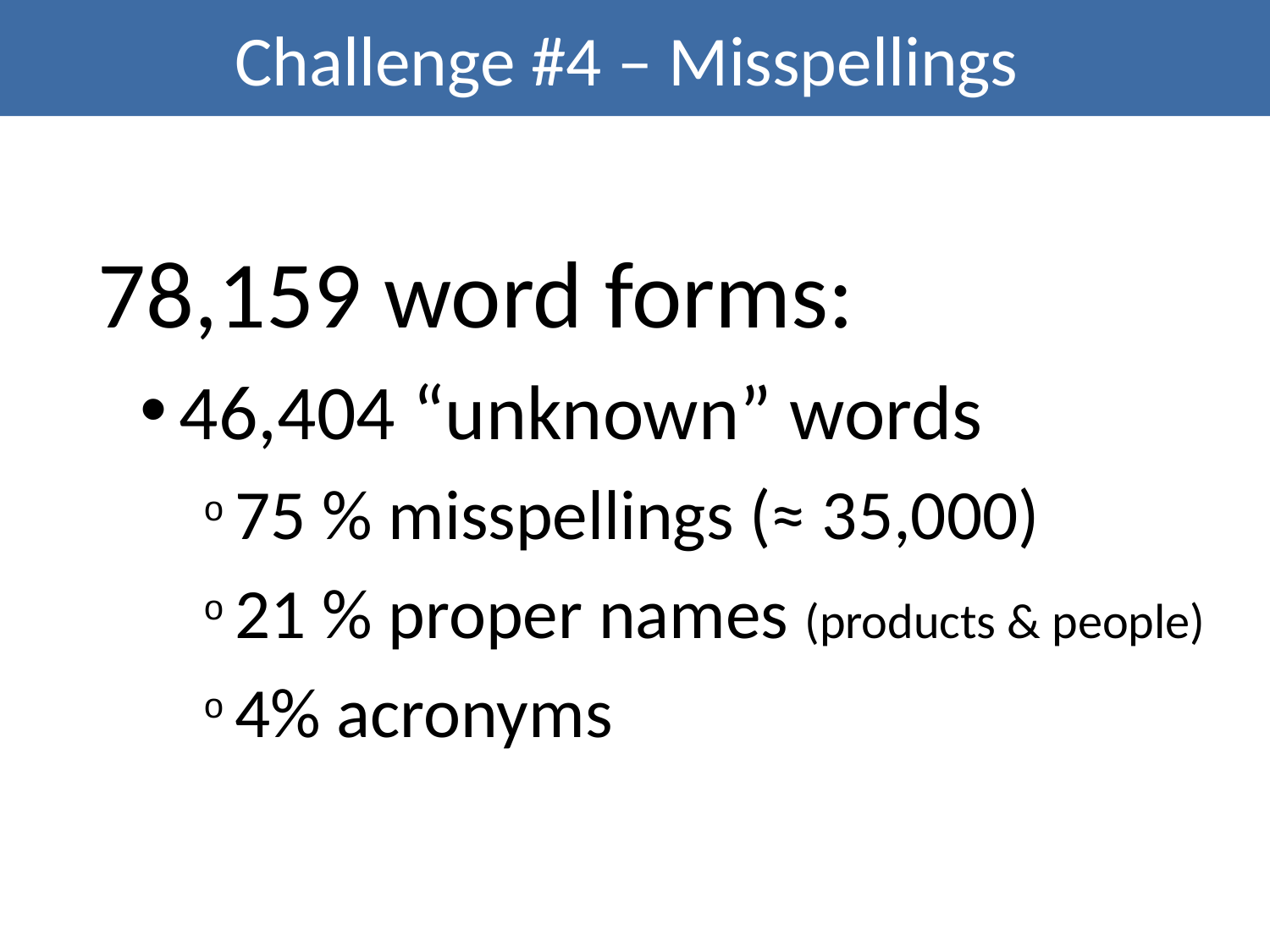

Challenge #4 – Misspellings
 78,159 word forms:
46,404 “unknown” words
75 % misspellings (≈ 35,000)
21 % proper names (products & people)
4% acronyms